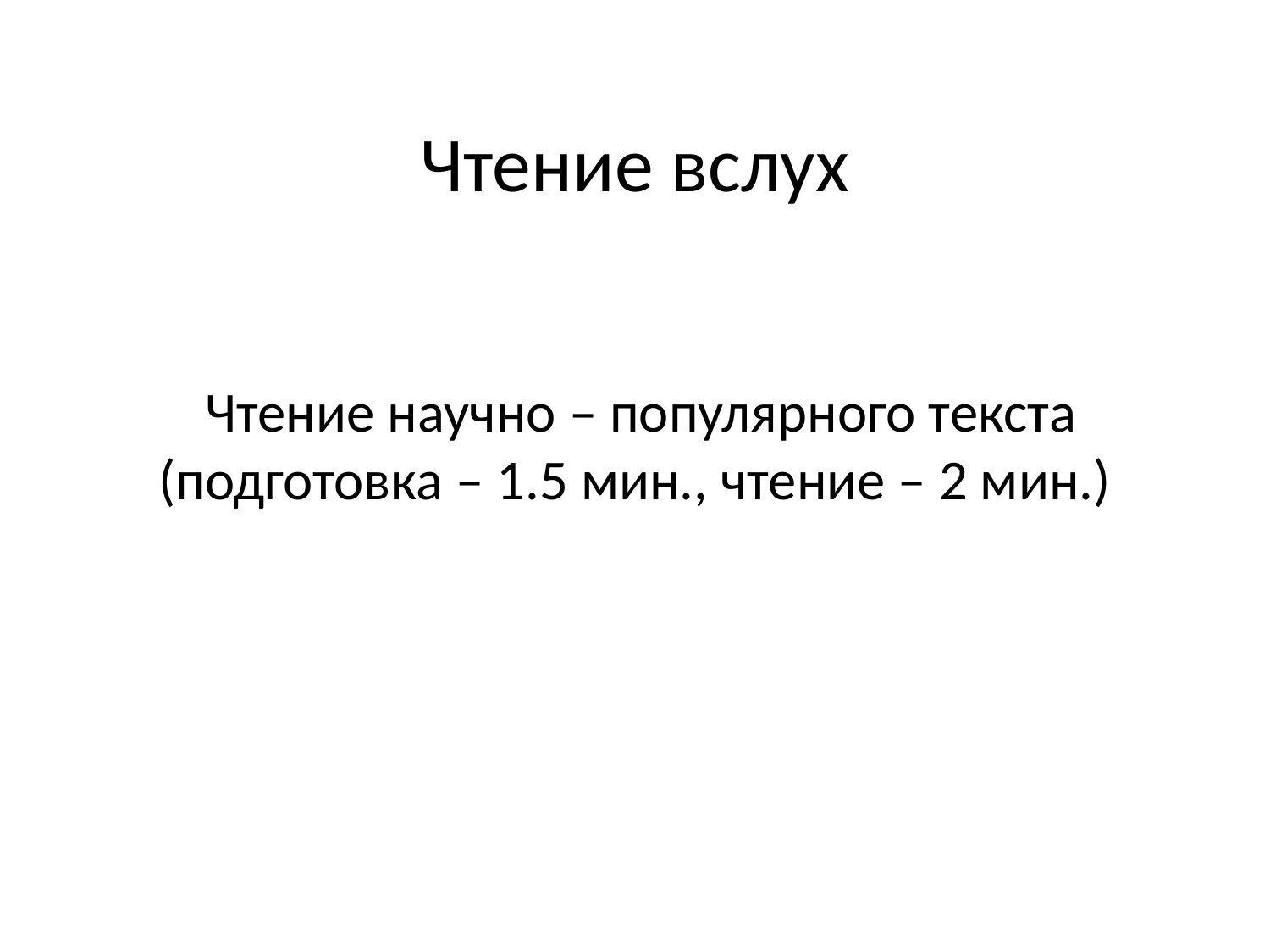

# Чтение вслух
 Чтение научно – популярного текста (подготовка – 1.5 мин., чтение – 2 мин.)